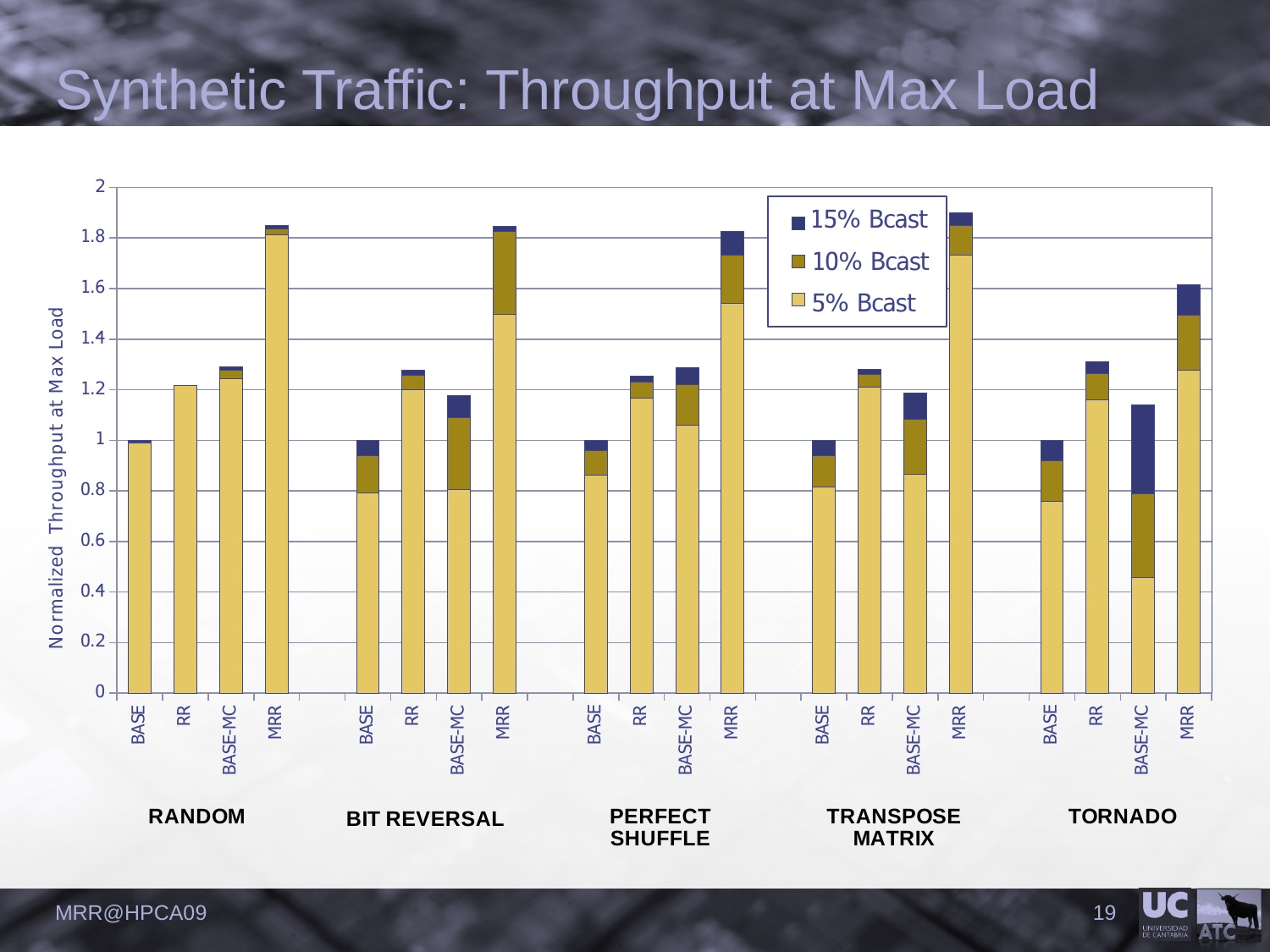

# Synthetic Traffic: Throughput at Max Load

### Chart

| Category |  |  |  |
|---|---|---|---|
| BASE | 1.0 | 0.9923364485981309 | 0.9882242990654204 |
| RR | 1.2171962616822418 | 1.2177570093457943 | 1.2173831775700934 |
| BASE-MC | 1.288785046728972 | 1.2757009345794392 | 1.2439252336448559 |
| MRR | 1.848971962616825 | 1.835700934579439 | 1.8136448598130839 |
|  | None | None | None |
| BASE | 1.0 | 0.940118493440543 | 0.7926364790520524 |
| RR | 1.2767668218366501 | 1.257300042319082 | 1.2012272534913238 |
| BASE-MC | 1.1779517562420652 | 1.0899280575539525 | 0.8066017774016095 |
| MRR | 1.847439695302576 | 1.8269149386373253 | 1.4987304274227677 |
|  | None | None | None |
| BASE | 1.0 | 0.9582083583283346 | 0.8622275544891042 |
| RR | 1.2547490501899583 | 1.229154169166167 | 1.1657668466306739 |
| BASE-MC | 1.2885422915416915 | 1.2195560887822436 | 1.0579884023195358 |
| MRR | 1.8248350329934013 | 1.7310537892421516 | 1.5414917016596645 |
|  | None | None | None |
| BASE | 1.0 | 0.93784471786169 | 0.8160797624098449 |
| RR | 1.2819261773440758 | 1.2611370386084007 | 1.2102248621128524 |
| BASE-MC | 1.1868901145523971 | 1.0833686890114538 | 0.8661434026304649 |
| MRR | 1.9007212558336837 | 1.8498090793381416 | 1.732286805260925 |
|  | None | None | None |
| BASE | 1.0 | 0.9181569535030507 | 0.7590995160951016 |
| RR | 1.3109614980012618 | 1.2640437618346307 | 1.158636650536503 |
| BASE-MC | 1.1384388807069221 | 0.7893961708394696 | 0.45802650957290236 |
| MRR | 1.616242373237955 | 1.4937933936461143 | 1.2781401220281927 |
15% Bcast
10% Bcast
5% Bcast
MRR@HPCA09
19